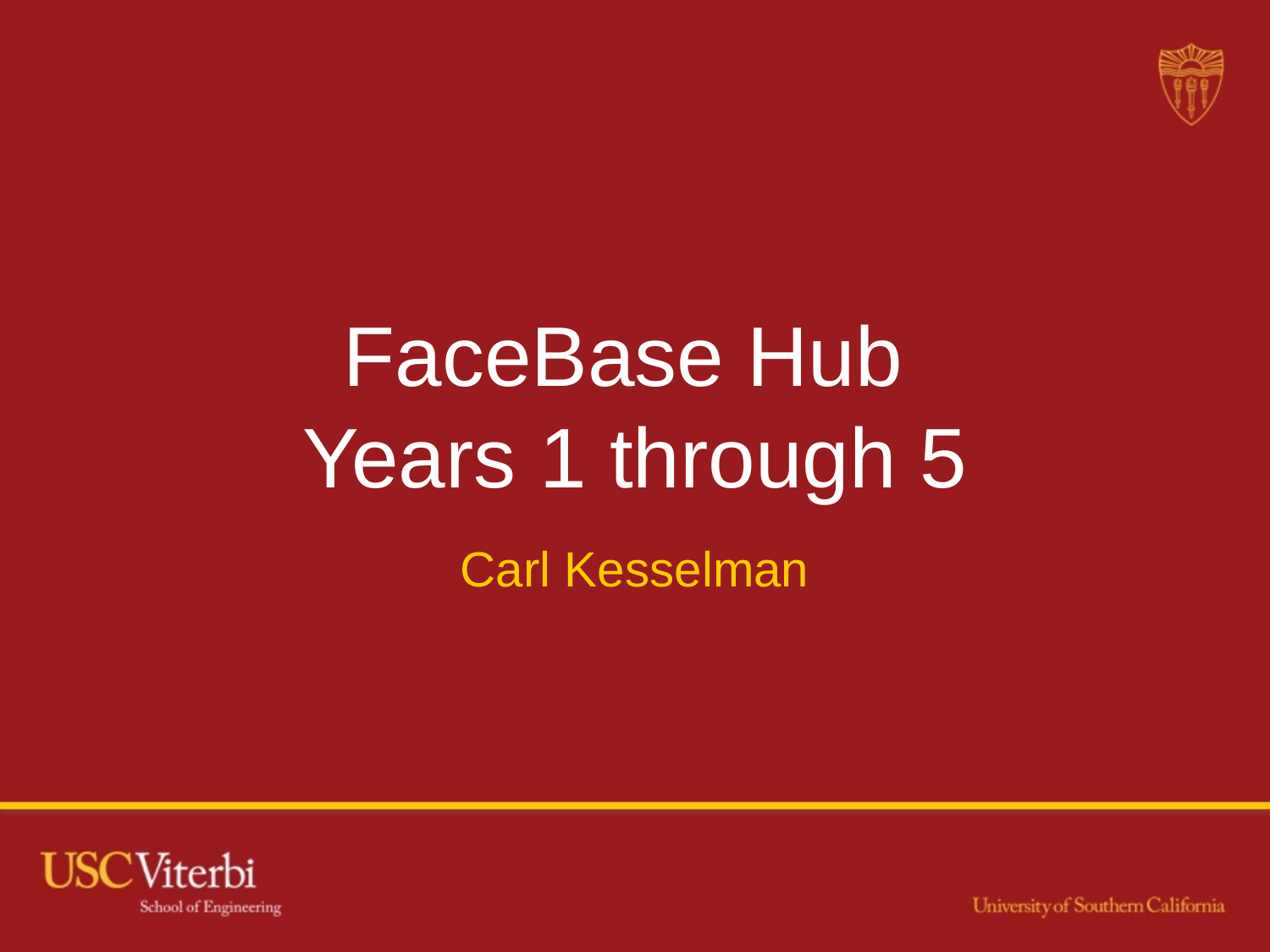

# FaceBase Hub Years 1 through 5
Carl Kesselman